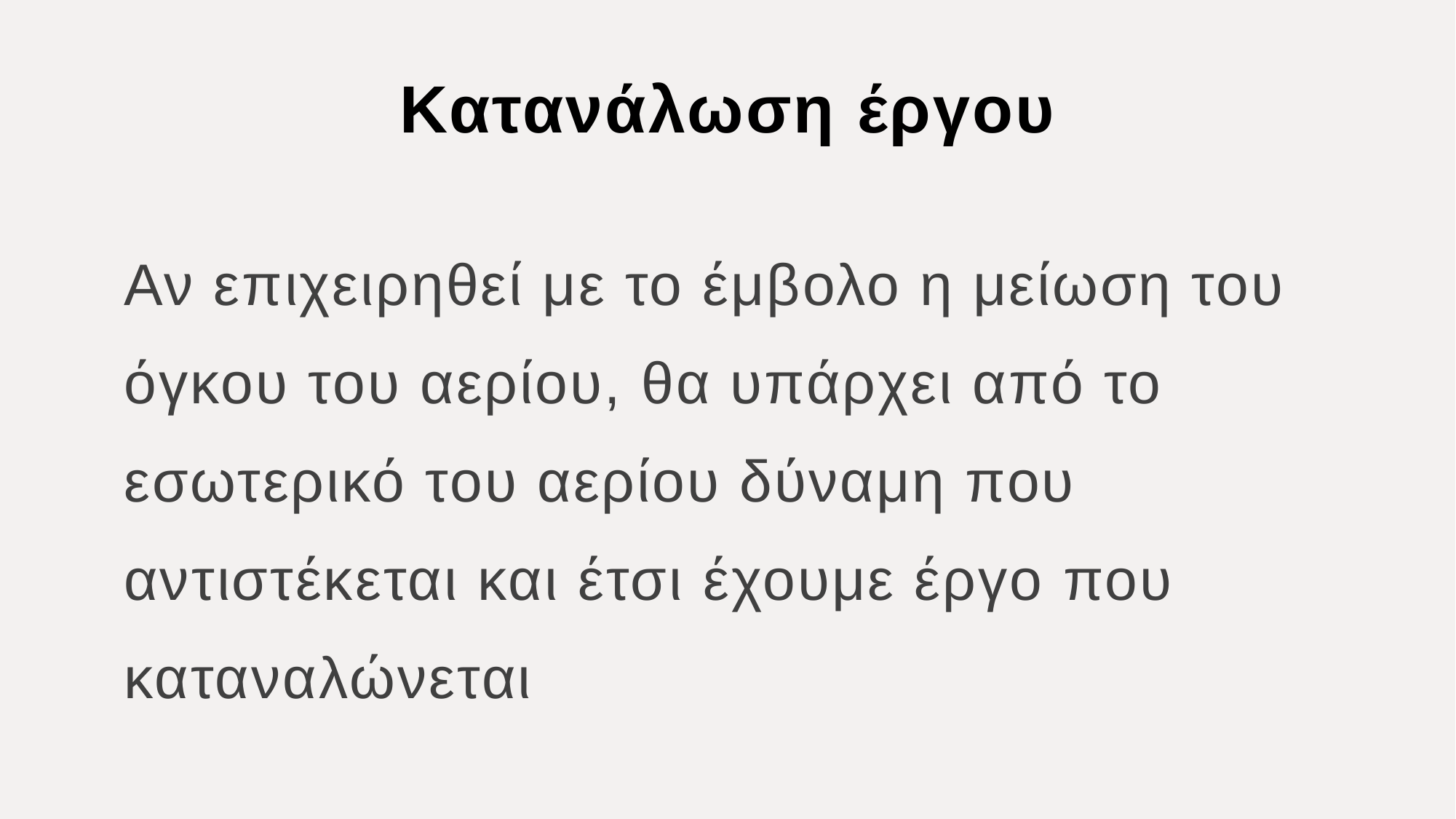

# Κατανάλωση έργου
Αν επιχειρηθεί με το έμβολο η μείωση του όγκου του αερίου, θα υπάρχει από το εσωτερικό του αερίου δύναμη που αντιστέκεται και έτσι έχουμε έργο που καταναλώνεται